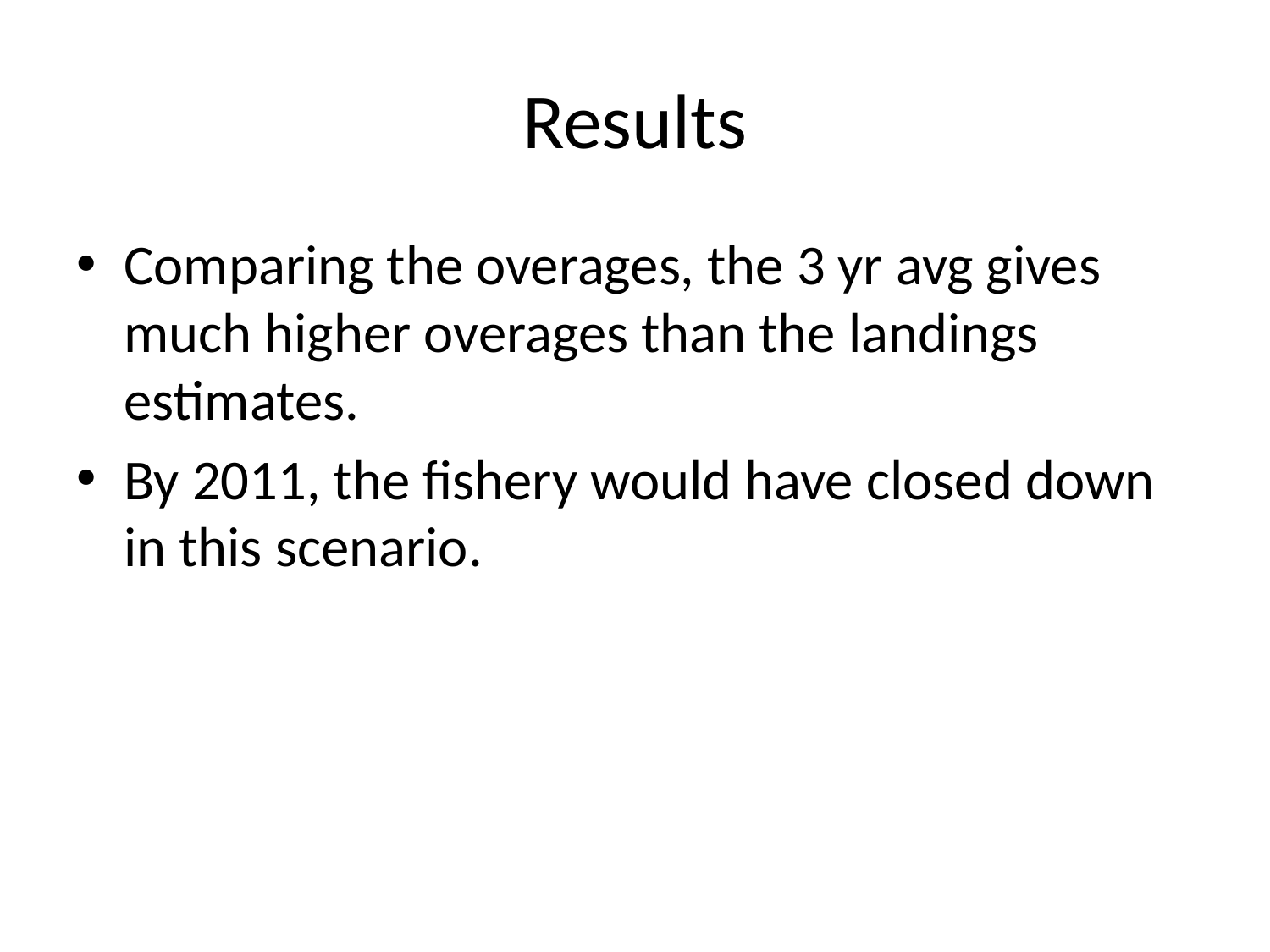

# Results
Comparing the overages, the 3 yr avg gives much higher overages than the landings estimates.
By 2011, the fishery would have closed down in this scenario.